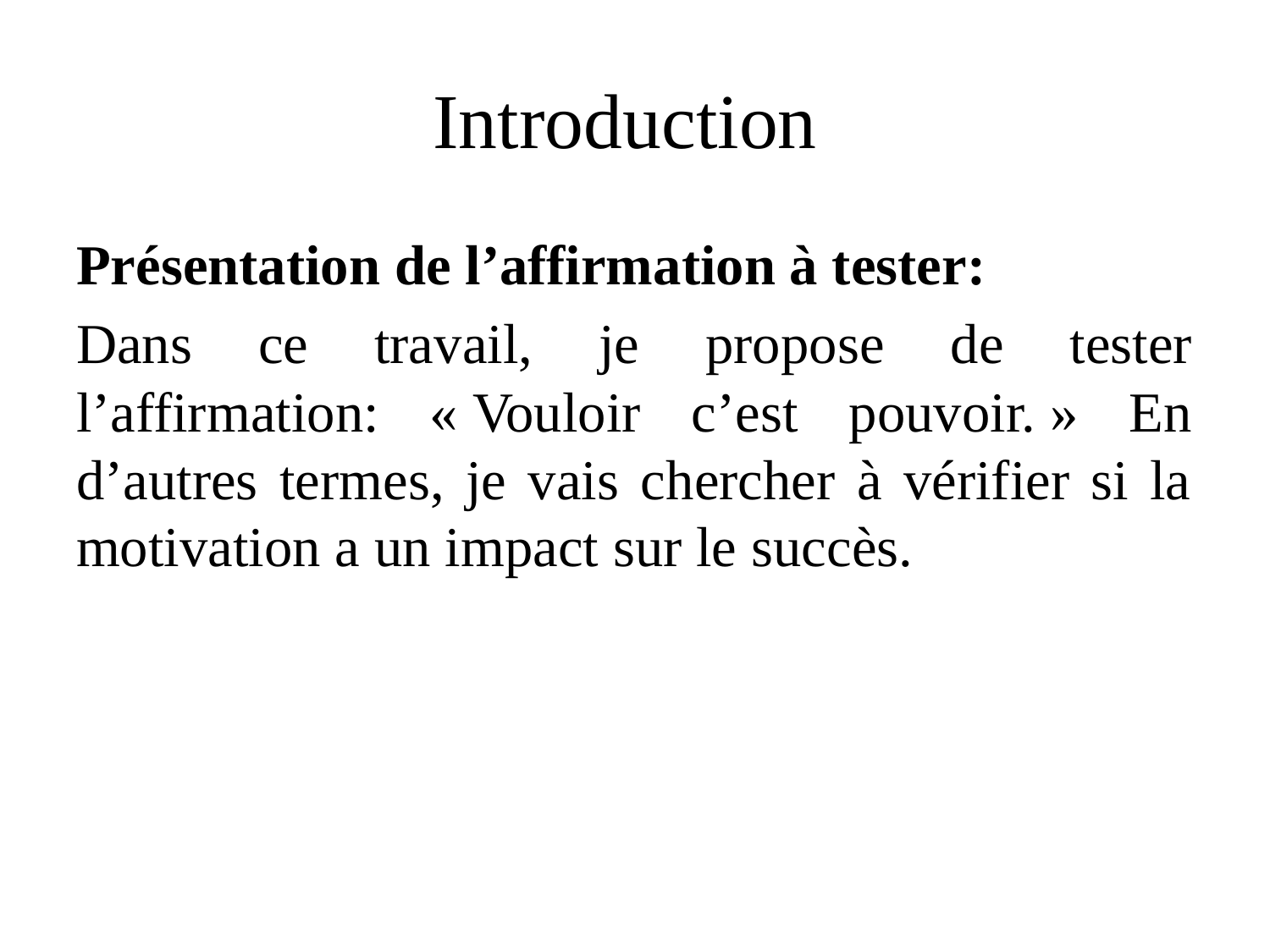

# Introduction
Présentation de l’affirmation à tester:
Dans ce travail, je propose de tester l’affirmation: « Vouloir c’est pouvoir. » En d’autres termes, je vais chercher à vérifier si la motivation a un impact sur le succès.